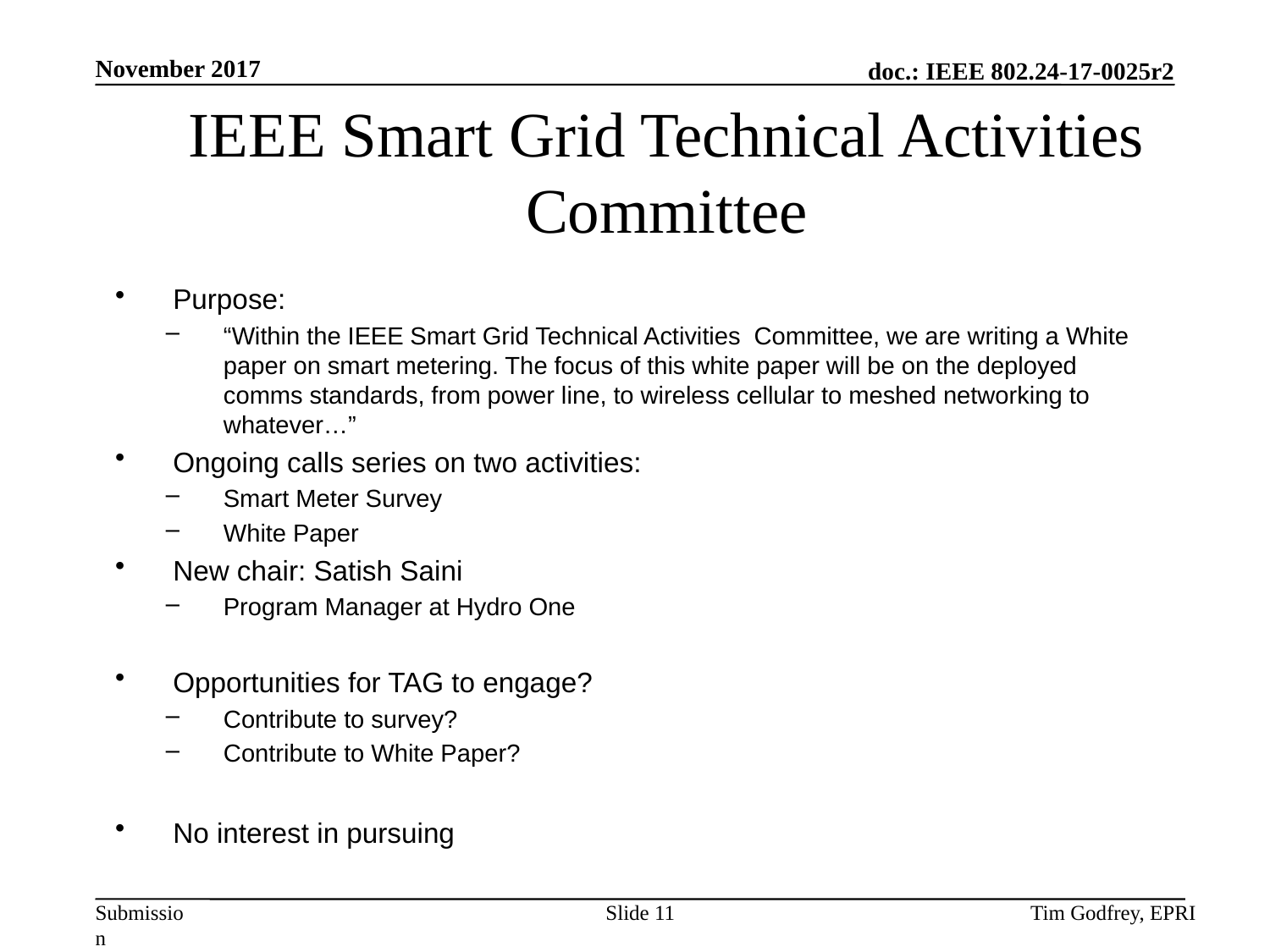

# IEEE Smart Grid Technical Activities Committee
Purpose:
“Within the IEEE Smart Grid Technical Activities  Committee, we are writing a White paper on smart metering. The focus of this white paper will be on the deployed comms standards, from power line, to wireless cellular to meshed networking to whatever…”
Ongoing calls series on two activities:
Smart Meter Survey
White Paper
New chair: Satish Saini
Program Manager at Hydro One

Opportunities for TAG to engage?
Contribute to survey?
Contribute to White Paper?

No interest in pursuing

Slide 11
Tim Godfrey, EPRI